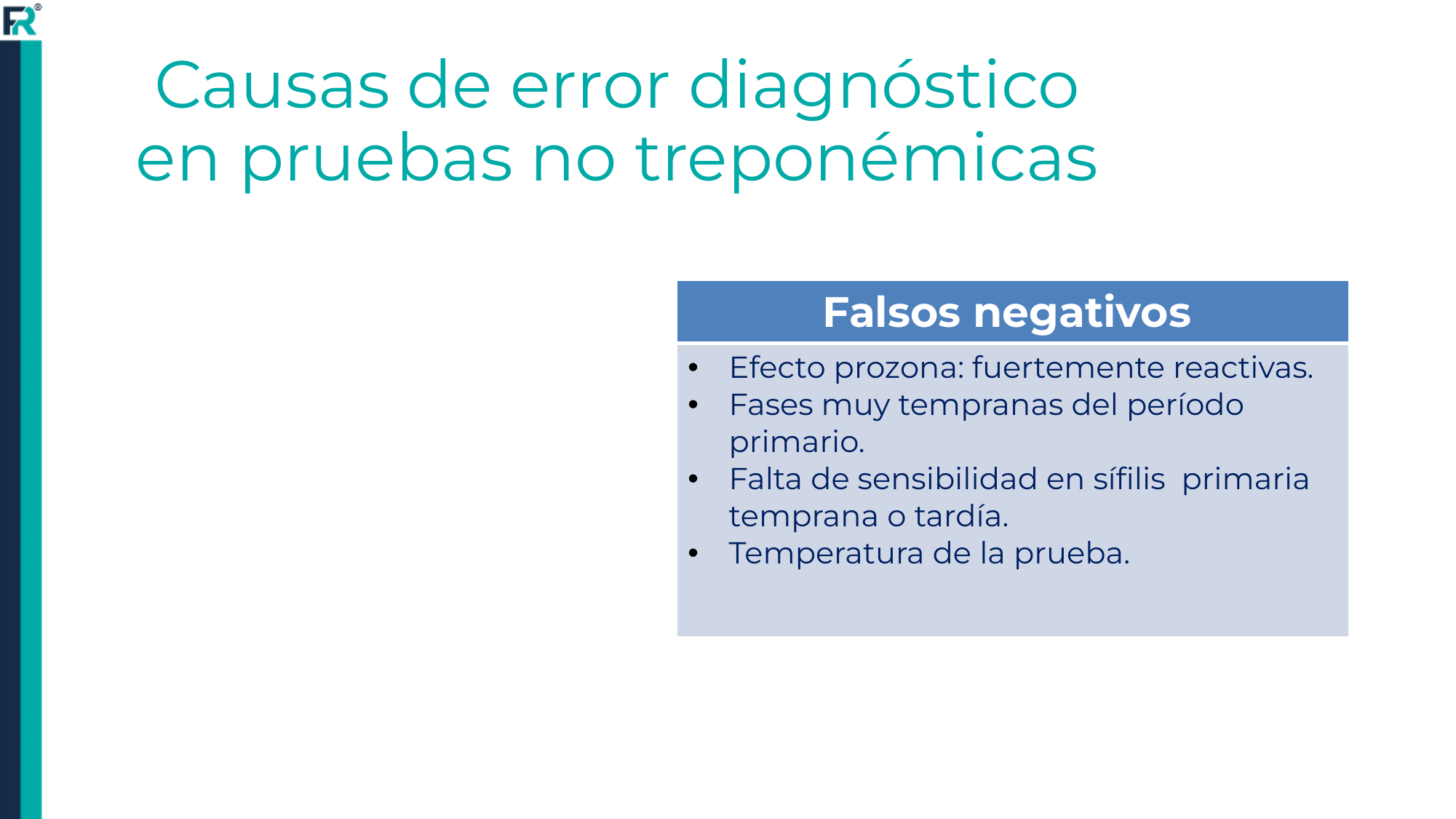

# Causas de error diagnóstico en pruebas no treponémicas
| Falsos negativos |
| --- |
| Efecto prozona: fuertemente reactivas. Fases muy tempranas del período primario. Falta de sensibilidad en sífilis primaria temprana o tardía. Temperatura de la prueba. |